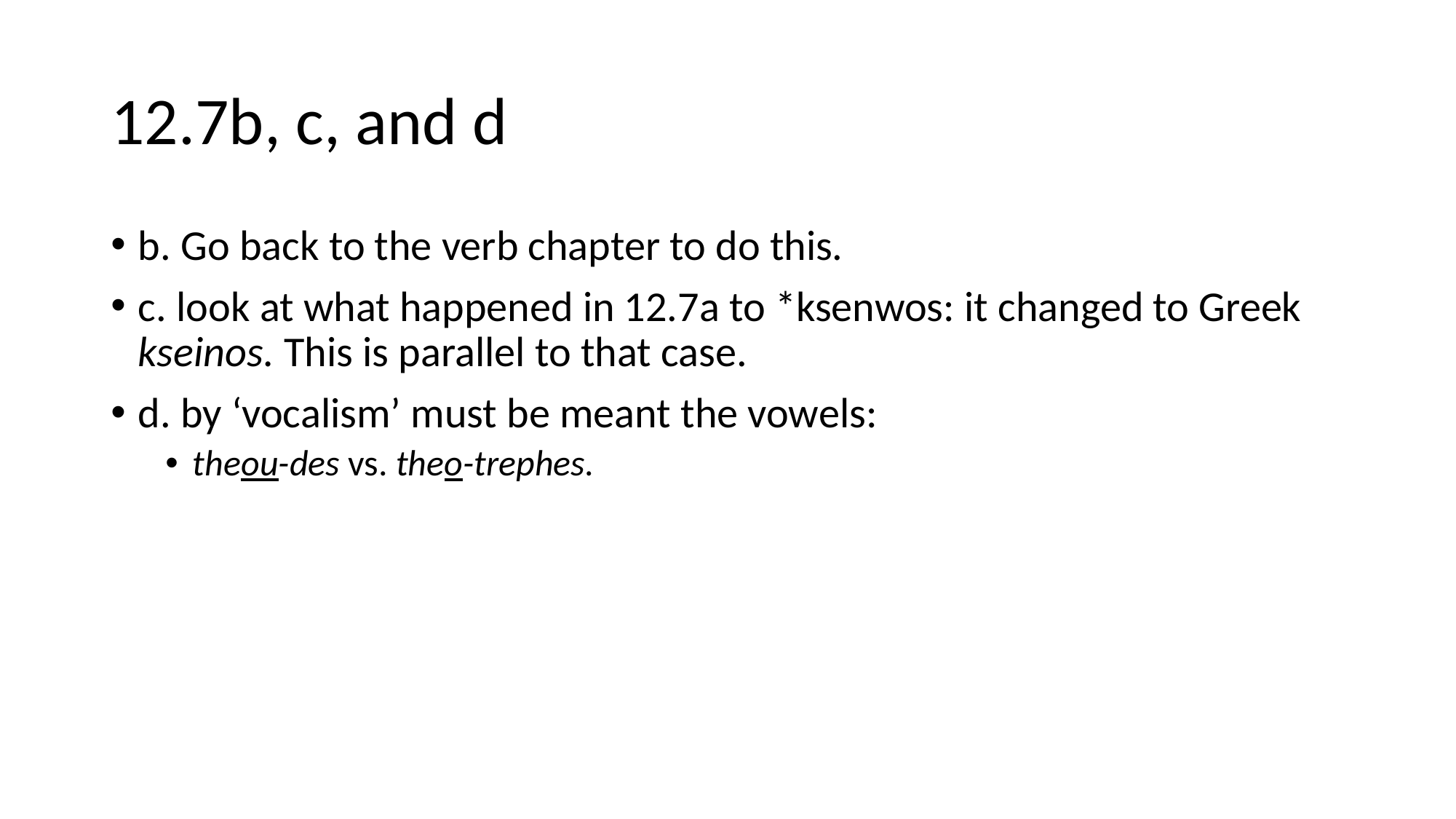

# 12.7b, c, and d
b. Go back to the verb chapter to do this.
c. look at what happened in 12.7a to *ksenwos: it changed to Greek kseinos. This is parallel to that case.
d. by ‘vocalism’ must be meant the vowels:
theou-des vs. theo-trephes.